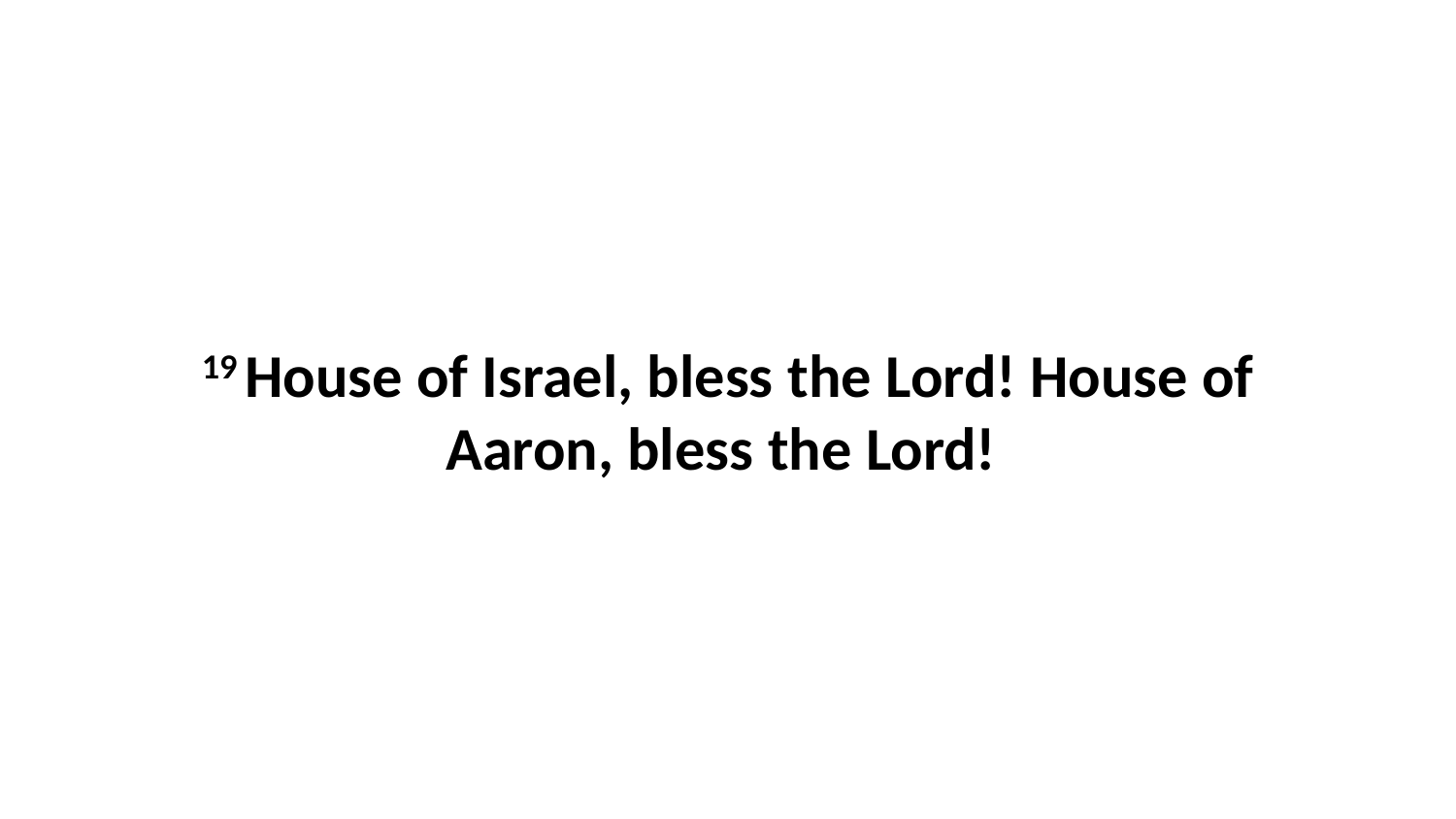

19 House of Israel, bless the Lord! House of Aaron, bless the Lord!